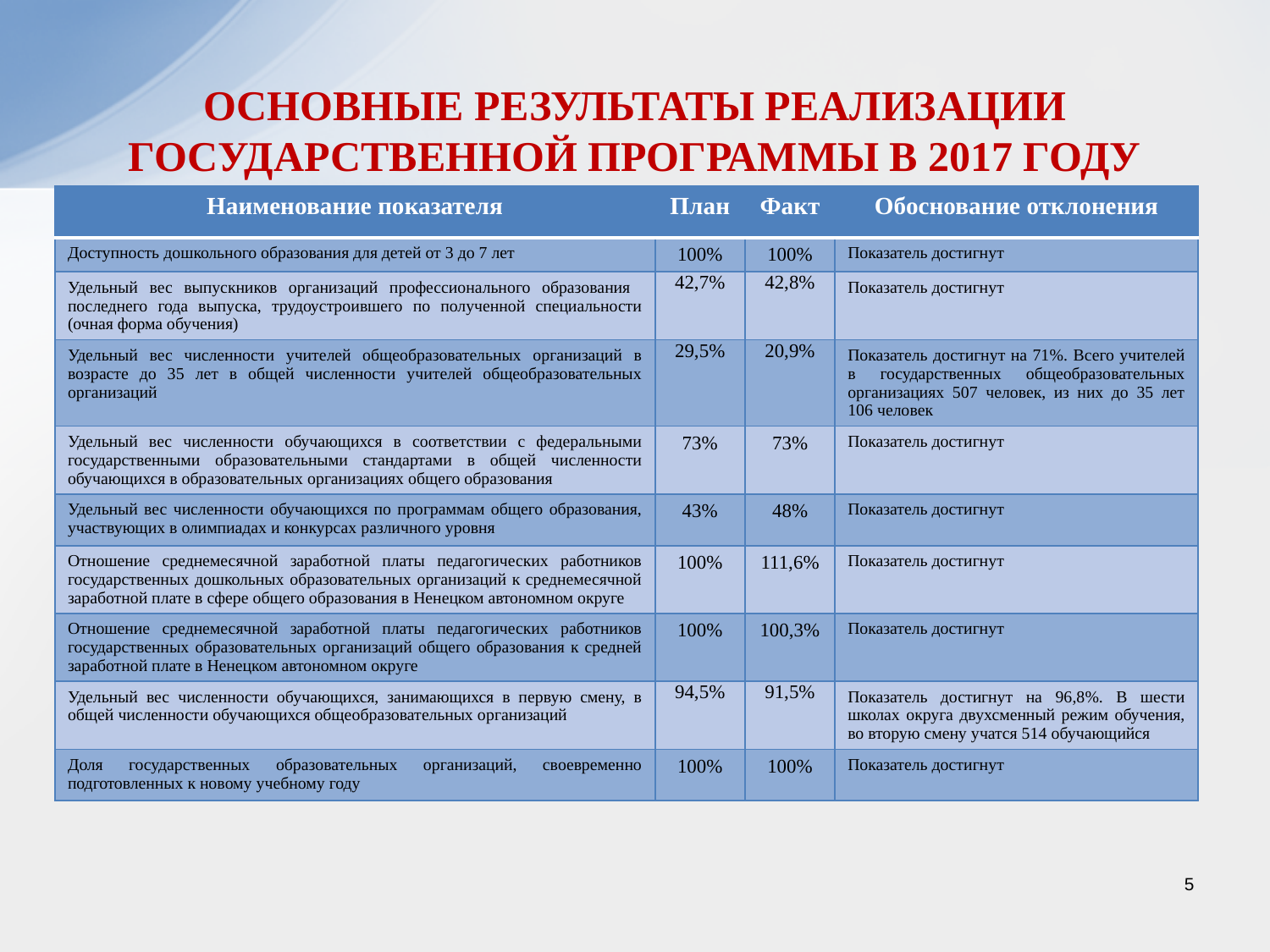

# ОСНОВНЫЕ РЕЗУЛЬТАТЫ РЕАЛИЗАЦИИ ГОСУДАРСТВЕННОЙ ПРОГРАММЫ В 2017 ГОДУ
| Наименование показателя | План | Факт | Обоснование отклонения |
| --- | --- | --- | --- |
| Доступность дошкольного образования для детей от 3 до 7 лет | 100% | 100% | Показатель достигнут |
| Удельный вес выпускников организаций профессионального образования последнего года выпуска, трудоустроившего по полученной специальности (очная форма обучения) | 42,7% | 42,8% | Показатель достигнут |
| Удельный вес численности учителей общеобразовательных организаций в возрасте до 35 лет в общей численности учителей общеобразовательных организаций | 29,5% | 20,9% | Показатель достигнут на 71%. Всего учителей в государственных общеобразовательных организациях 507 человек, из них до 35 лет 106 человек |
| Удельный вес численности обучающихся в соответствии с федеральными государственными образовательными стандартами в общей численности обучающихся в образовательных организациях общего образования | 73% | 73% | Показатель достигнут |
| Удельный вес численности обучающихся по программам общего образования, участвующих в олимпиадах и конкурсах различного уровня | 43% | 48% | Показатель достигнут |
| Отношение среднемесячной заработной платы педагогических работников государственных дошкольных образовательных организаций к среднемесячной заработной плате в сфере общего образования в Ненецком автономном округе | 100% | 111,6% | Показатель достигнут |
| Отношение среднемесячной заработной платы педагогических работников государственных образовательных организаций общего образования к средней заработной плате в Ненецком автономном округе | 100% | 100,3% | Показатель достигнут |
| Удельный вес численности обучающихся, занимающихся в первую смену, в общей численности обучающихся общеобразовательных организаций | 94,5% | 91,5% | Показатель достигнут на 96,8%. В шести школах округа двухсменный режим обучения, во вторую смену учатся 514 обучающийся |
| Доля государственных образовательных организаций, своевременно подготовленных к новому учебному году | 100% | 100% | Показатель достигнут |
5